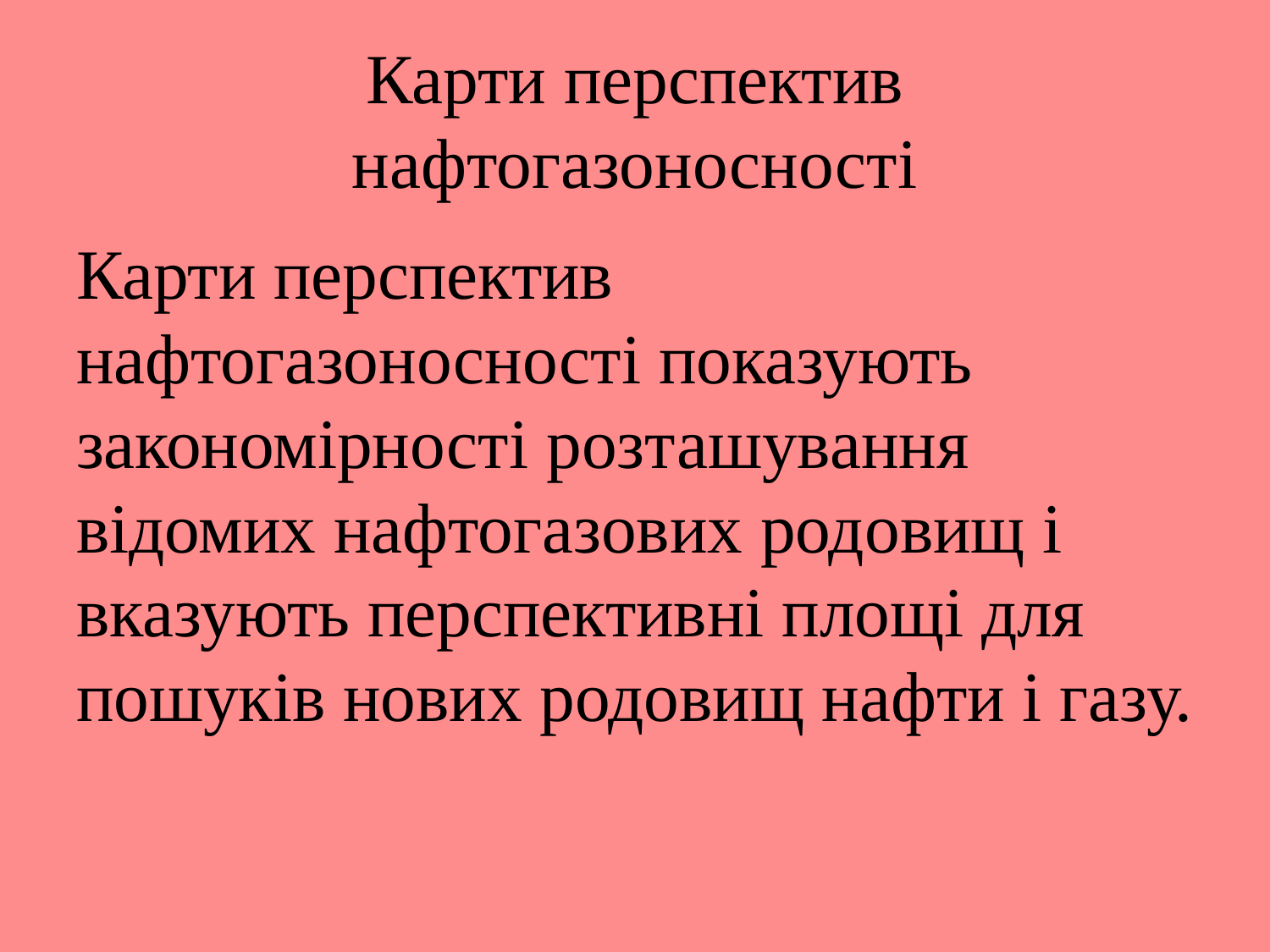

# Карти перспектив нафтогазоносності
Карти перспектив нафтогазоносності показують закономірності розташування відомих нафтогазових родовищ і вказують перспективні площі для пошуків нових родовищ нафти і газу.